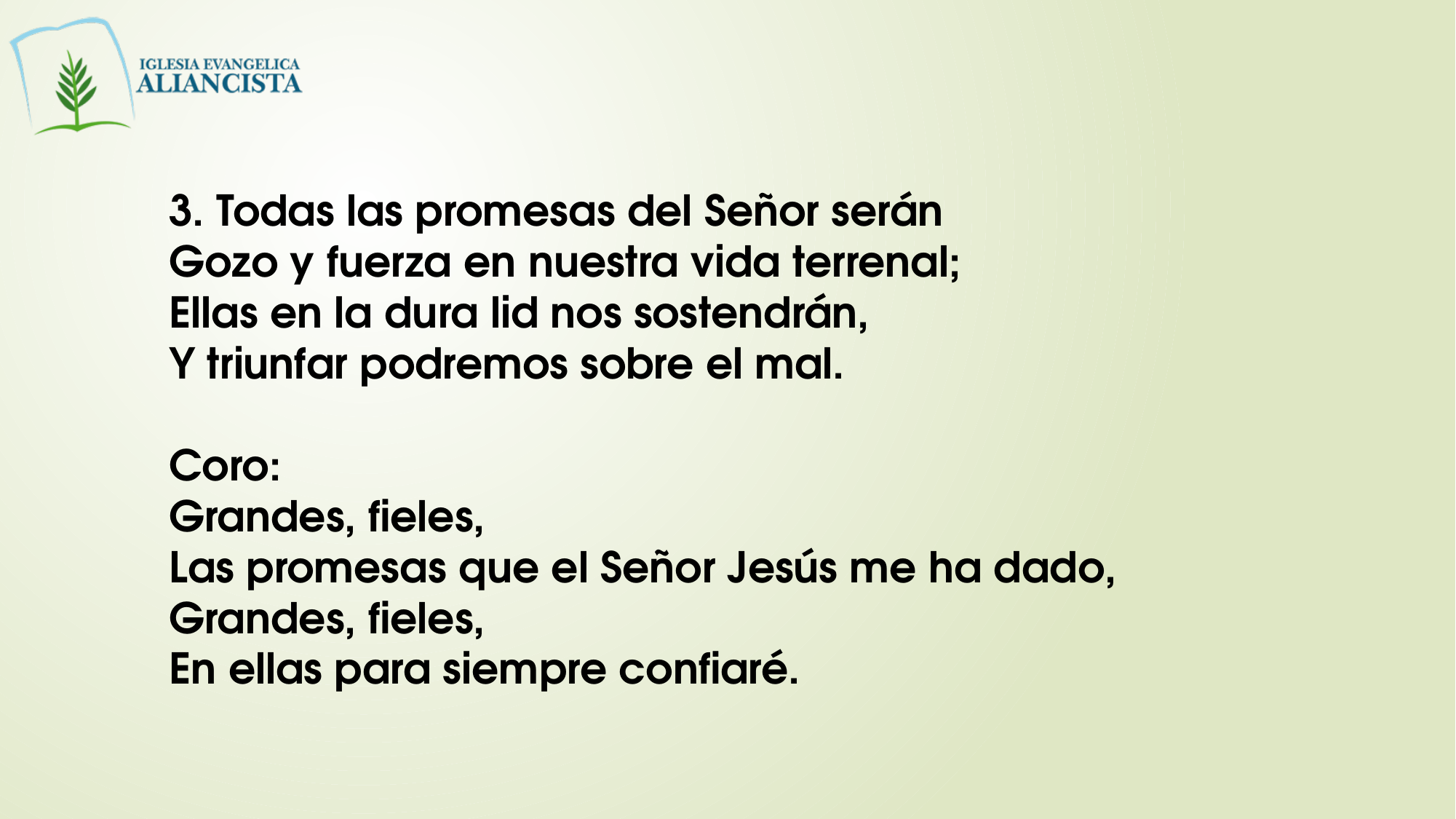

3. Todas las promesas del Señor serán
Gozo y fuerza en nuestra vida terrenal;
Ellas en la dura lid nos sostendrán,
Y triunfar podremos sobre el mal.

Coro:
Grandes, fieles,
Las promesas que el Señor Jesús me ha dado,
Grandes, fieles,
En ellas para siempre confiaré.